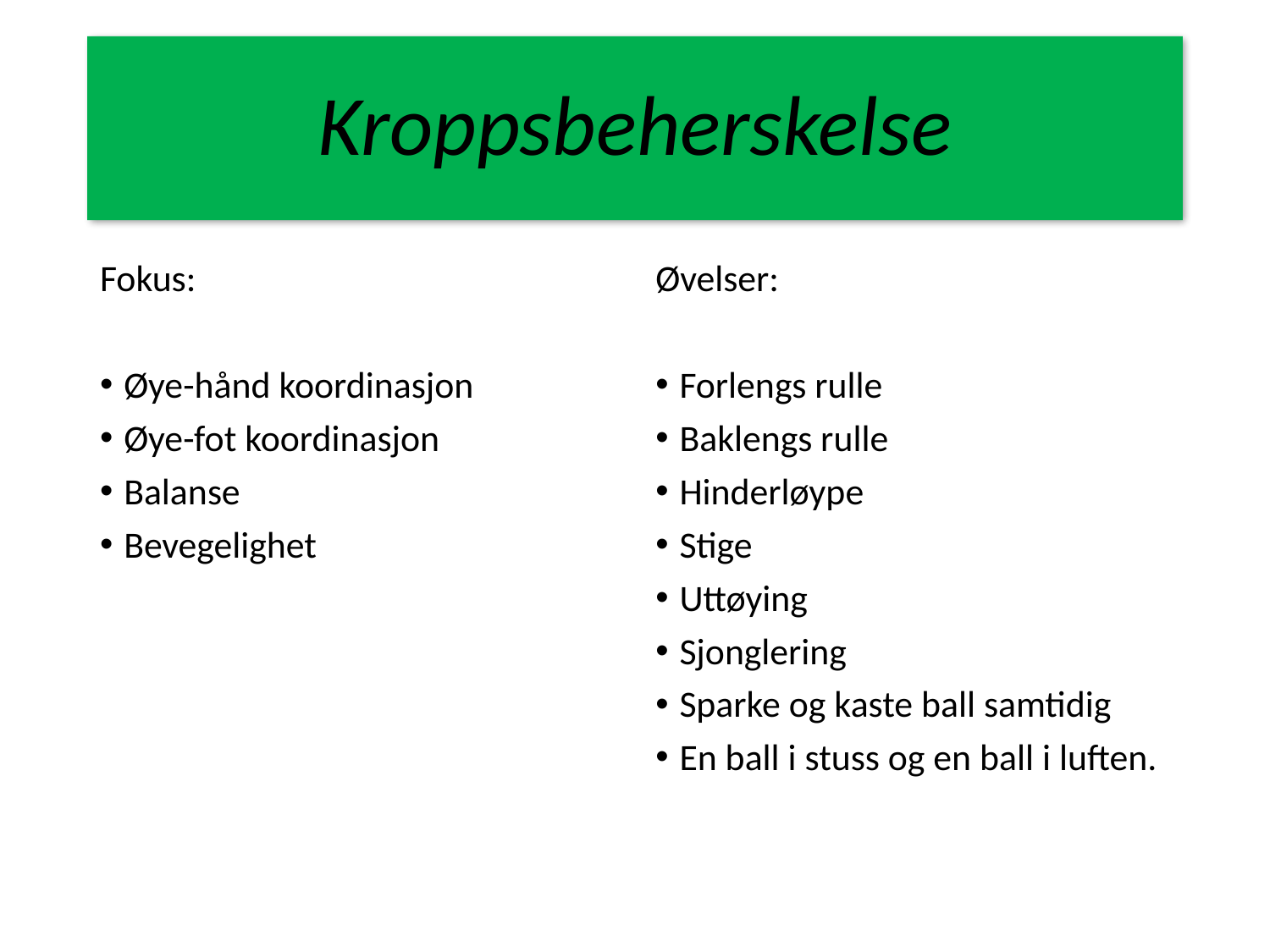

# Kroppsbeherskelse
Fokus:

Øye-hånd koordinasjon
Øye-fot koordinasjon
Balanse
Bevegelighet

Øvelser:

Forlengs rulle
Baklengs rulle
Hinderløype
Stige
Uttøying
Sjonglering
Sparke og kaste ball samtidig
En ball i stuss og en ball i luften.